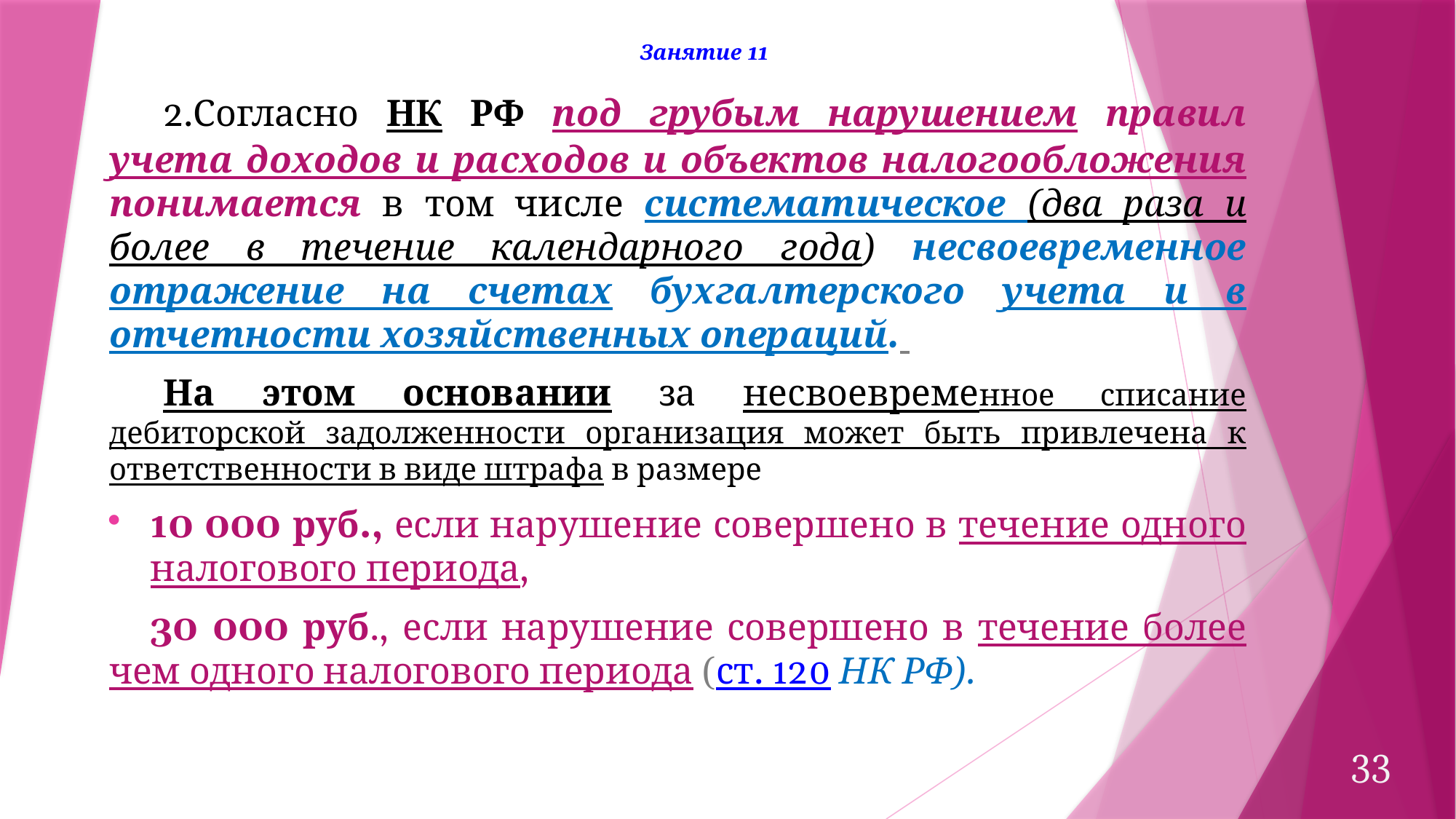

Занятие 11

2.Согласно НК РФ под грубым нарушением правил учета доходов и расходов и объектов налогообложения понимается в том числе систематическое (два раза и более в течение календарного года) несвоевременное отражение на счетах бухгалтерского учета и в отчетности хозяйственных операций.
На этом основании за несвоевременное списание дебиторской задолженности организация может быть привлечена к ответственности в виде штрафа в размере
10 000 руб., если нарушение совершено в течение одного налогового периода,
30 000 руб., если нарушение совершено в течение более чем одного налогового периода (ст. 120 НК РФ).

33